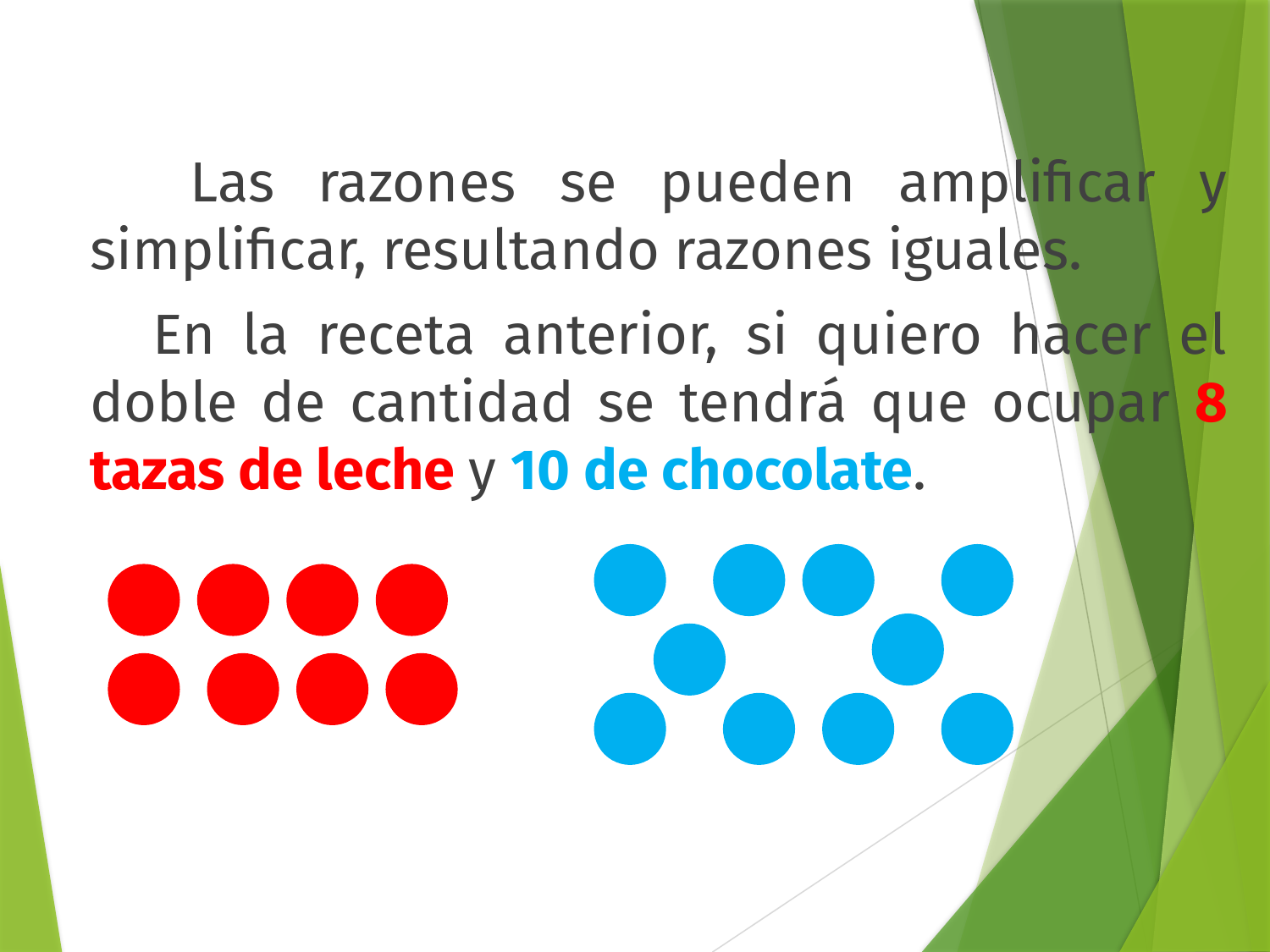

Las razones se pueden amplificar y simplificar, resultando razones iguales.
    En la receta anterior, si quiero hacer el doble de cantidad se tendrá que ocupar 8 tazas de leche y 10 de chocolate.